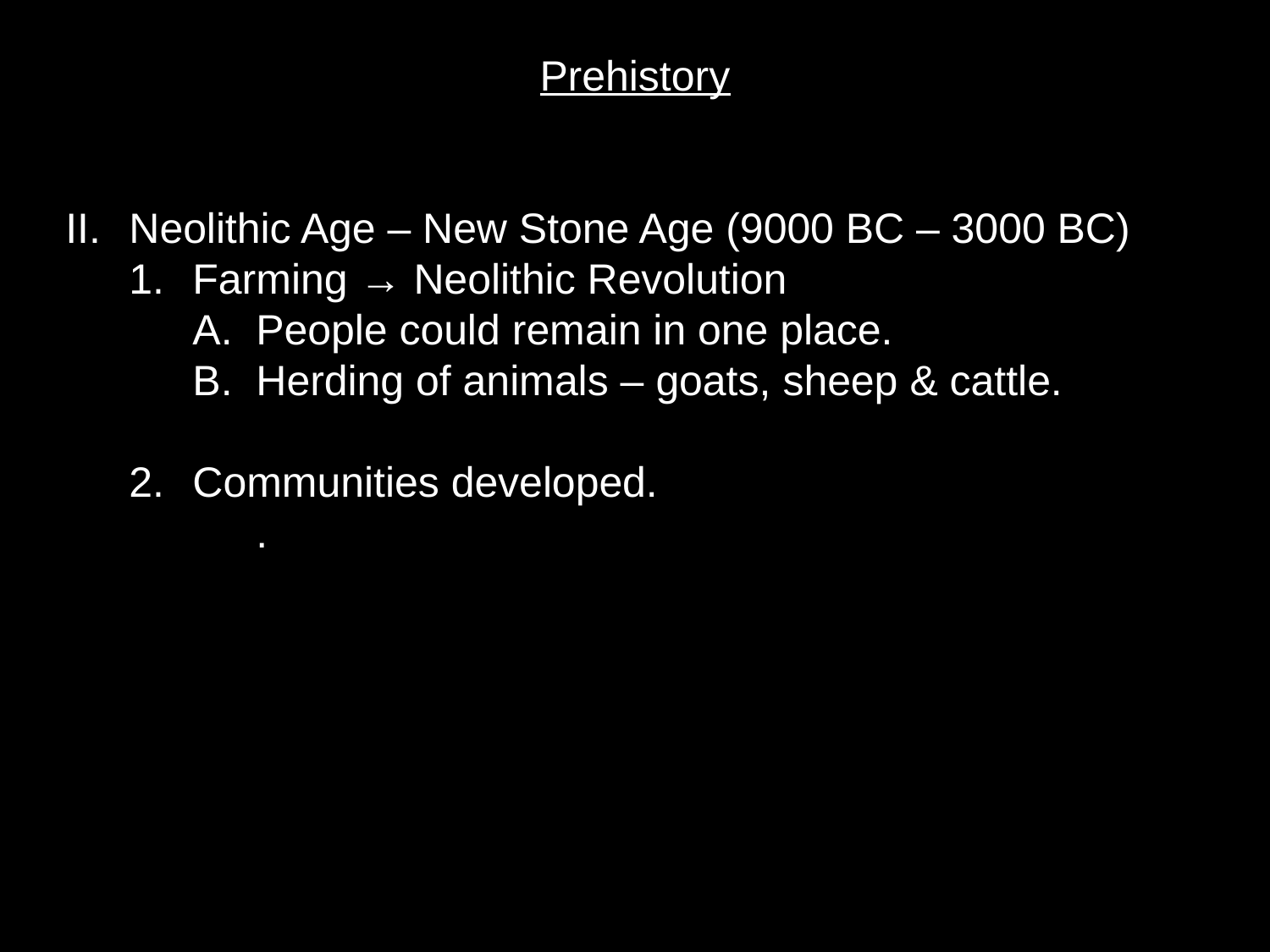

Prehistory

Neolithic Age – New Stone Age (9000 BC – 3000 BC)
Farming → Neolithic Revolution
People could remain in one place.
Herding of animals – goats, sheep & cattle.

Communities developed.
.